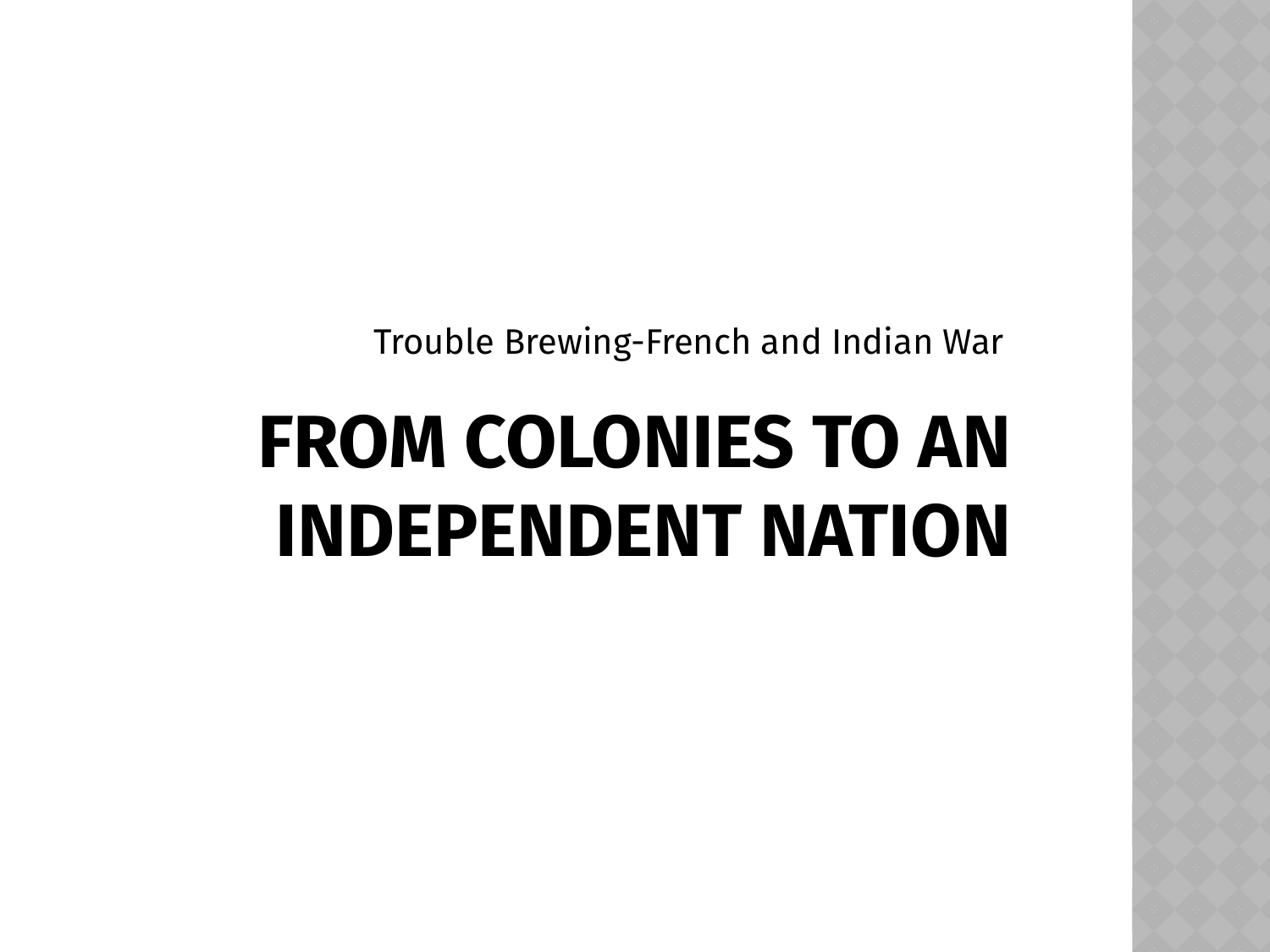

Trouble Brewing-French and Indian War
# From Colonies to an Independent Nation